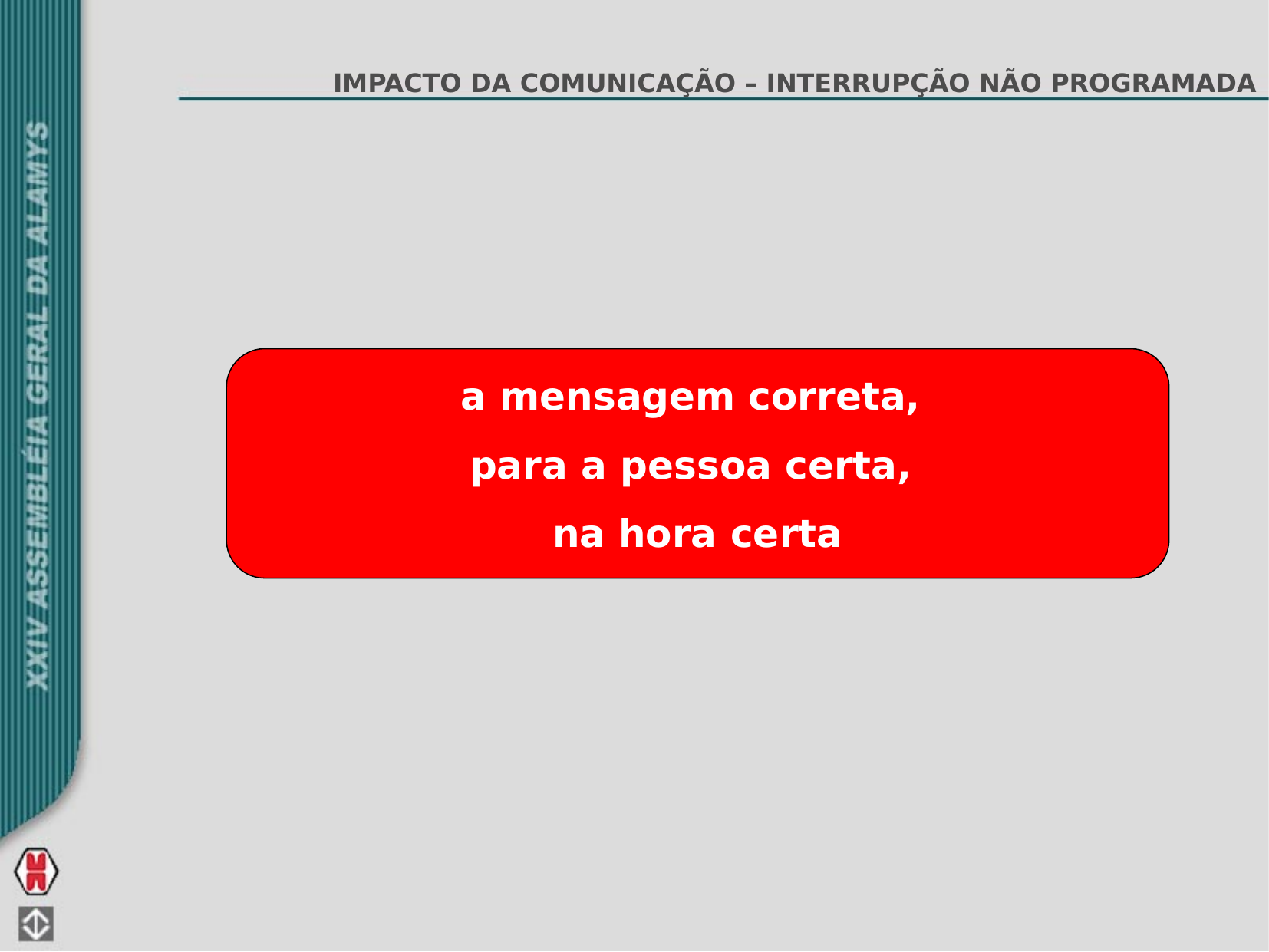

IMPACTO DA COMUNICAÇÃO – INTERRUPÇÃO NÃO PROGRAMADA

a mensagem correta,
para a pessoa certa,
na hora certa